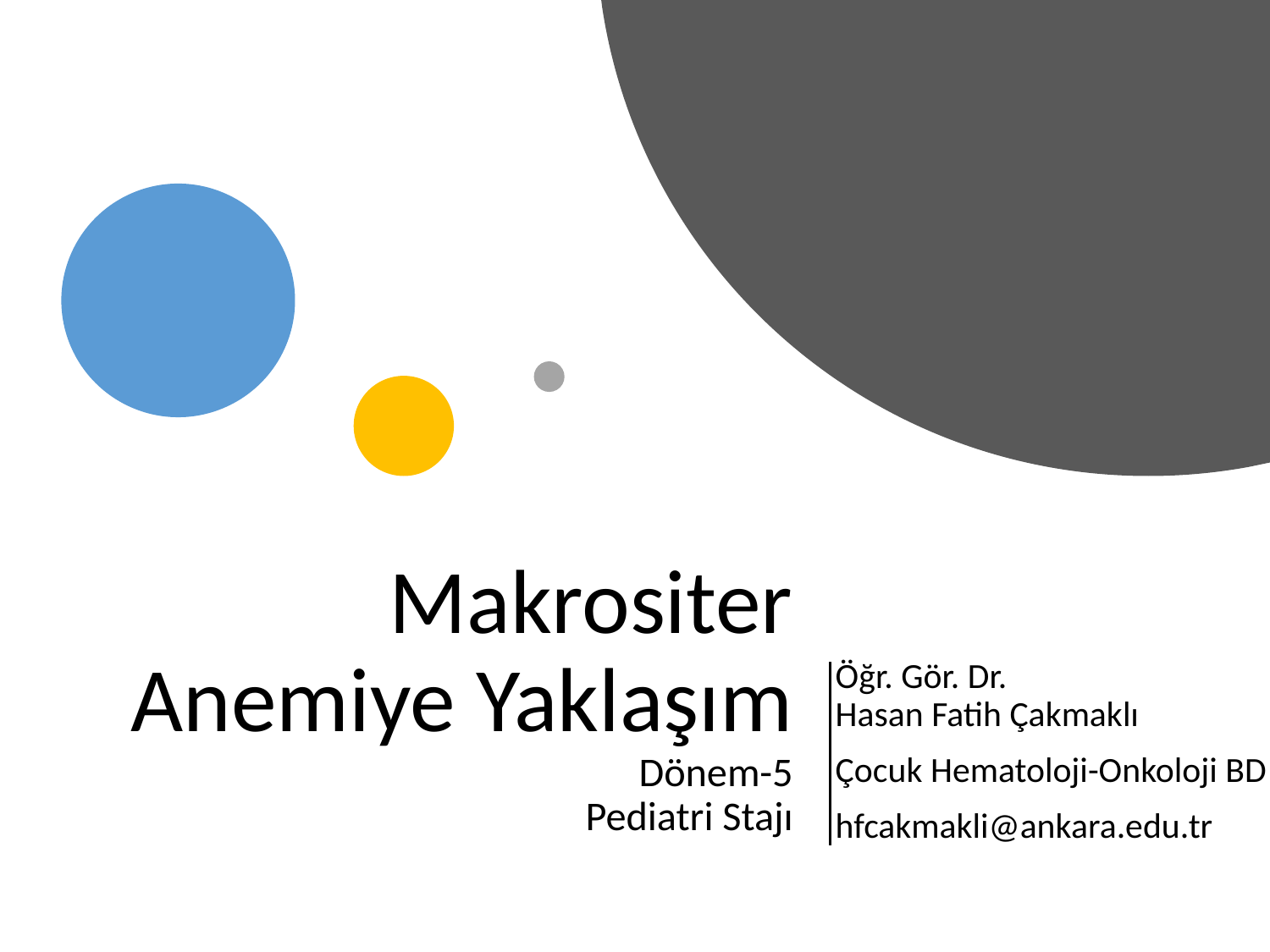

# Makrositer Anemiye Yaklaşım Dönem-5 Pediatri Stajı
Öğr. Gör. Dr.                       Hasan Fatih Çakmaklı
Çocuk Hematoloji-Onkoloji BD
hfcakmakli@ankara.edu.tr